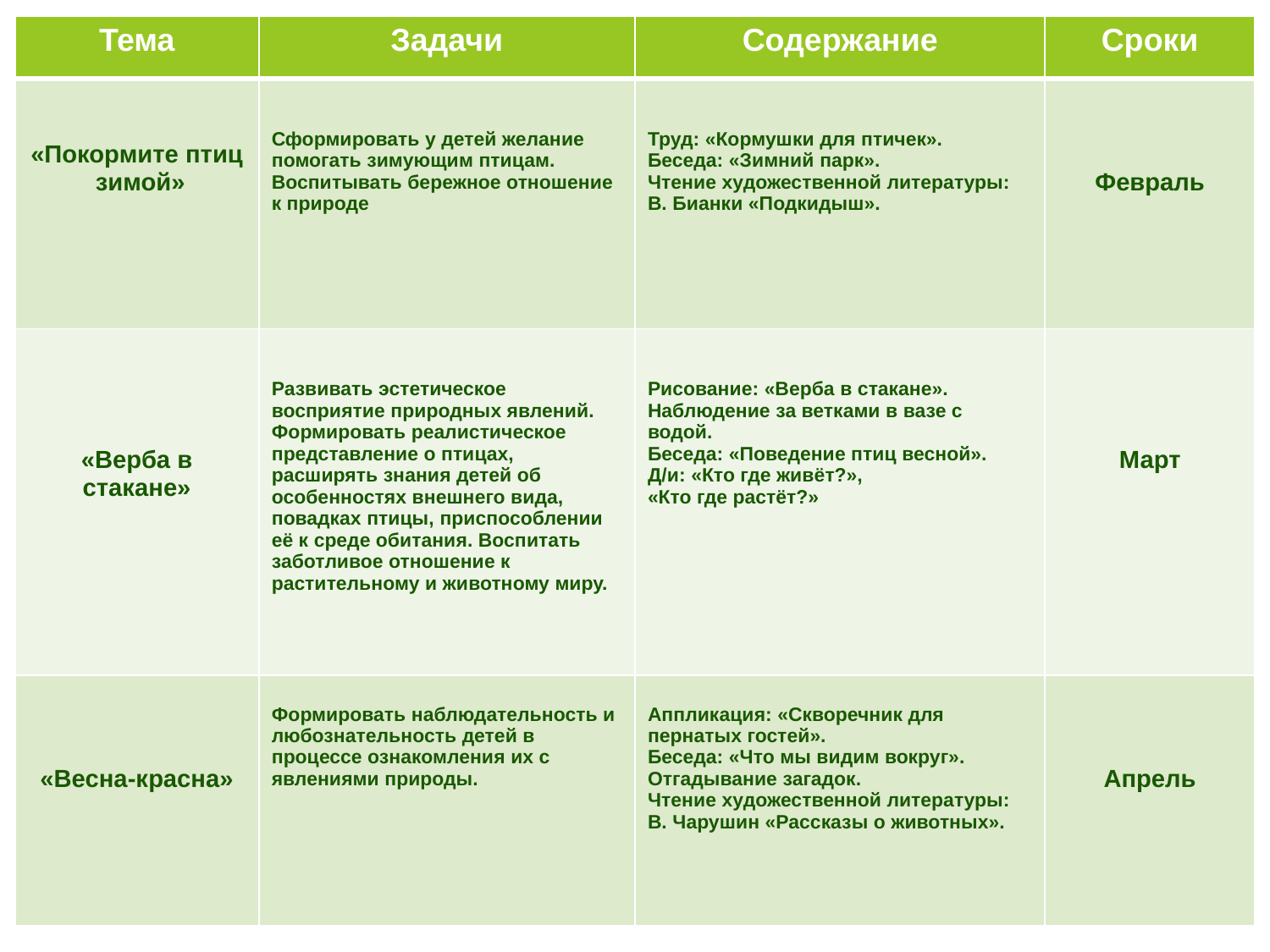

| Тема | Задачи | Содержание | Сроки |
| --- | --- | --- | --- |
| «Покормите птиц зимой» | Сформировать у детей желание помогать зимующим птицам. Воспитывать бережное отношение к природе | Труд: «Кормушки для птичек». Беседа: «Зимний парк». Чтение художественной литературы: В. Бианки «Подкидыш». | Февраль |
| «Верба в стакане» | Развивать эстетическое восприятие природных явлений. Формировать реалистическое представление о птицах, расширять знания детей об особенностях внешнего вида, повадках птицы, приспособлении её к среде обитания. Воспитать заботливое отношение к растительному и животному миру. | Рисование: «Верба в стакане». Наблюдение за ветками в вазе с водой. Беседа: «Поведение птиц весной». Д/и: «Кто где живёт?», «Кто где растёт?» | Март |
| «Весна-красна» | Формировать наблюдательность и любознательность детей в процессе ознакомления их с явлениями природы. | Аппликация: «Скворечник для пернатых гостей». Беседа: «Что мы видим вокруг». Отгадывание загадок. Чтение художественной литературы: В. Чарушин «Рассказы о животных». | Апрель |